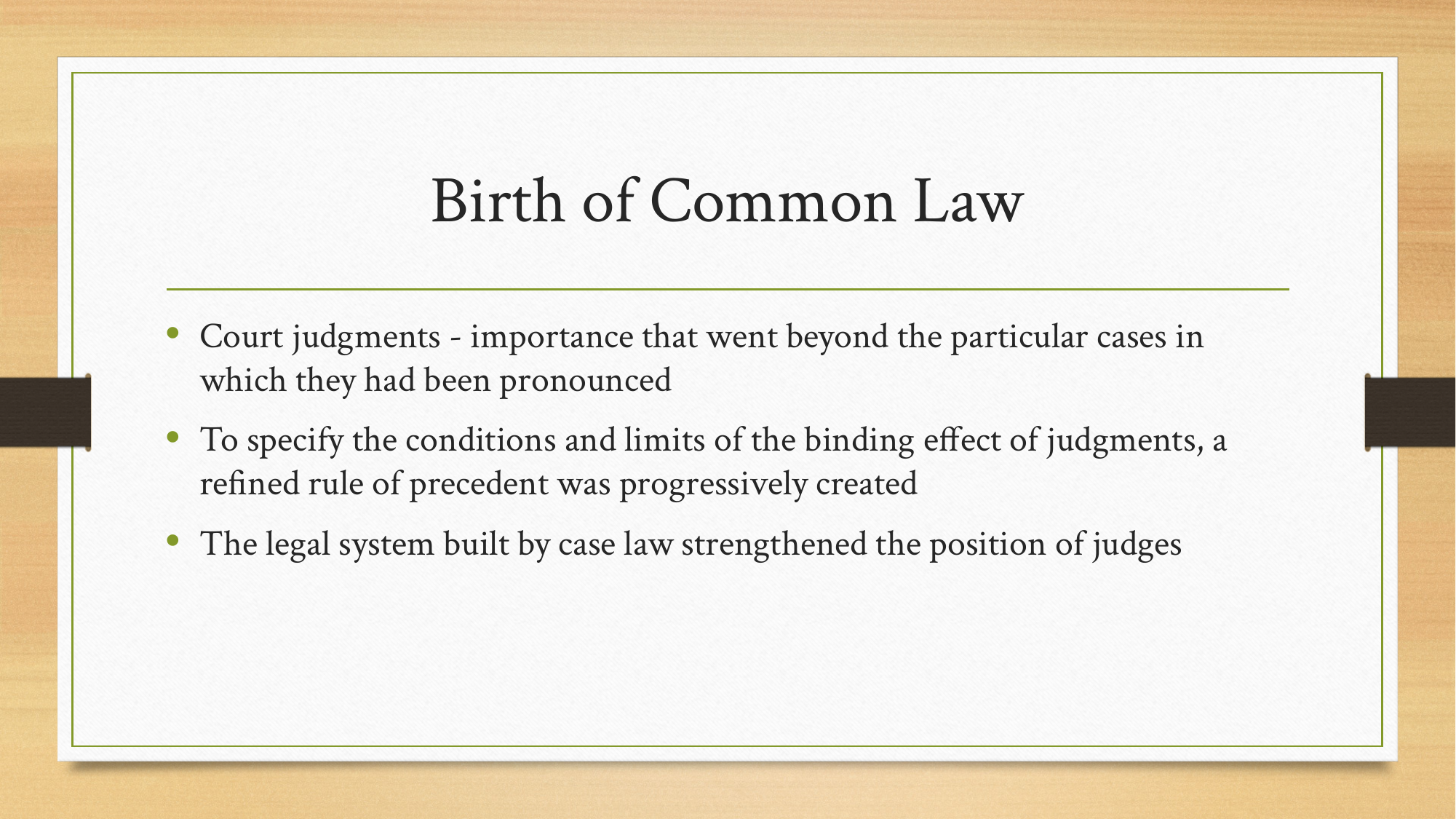

# Birth of Common Law
Court judgments - importance that went beyond the particular cases in which they had been pronounced
To specify the conditions and limits of the binding effect of judgments, a refined rule of precedent was progressively created
The legal system built by case law strengthened the position of judges